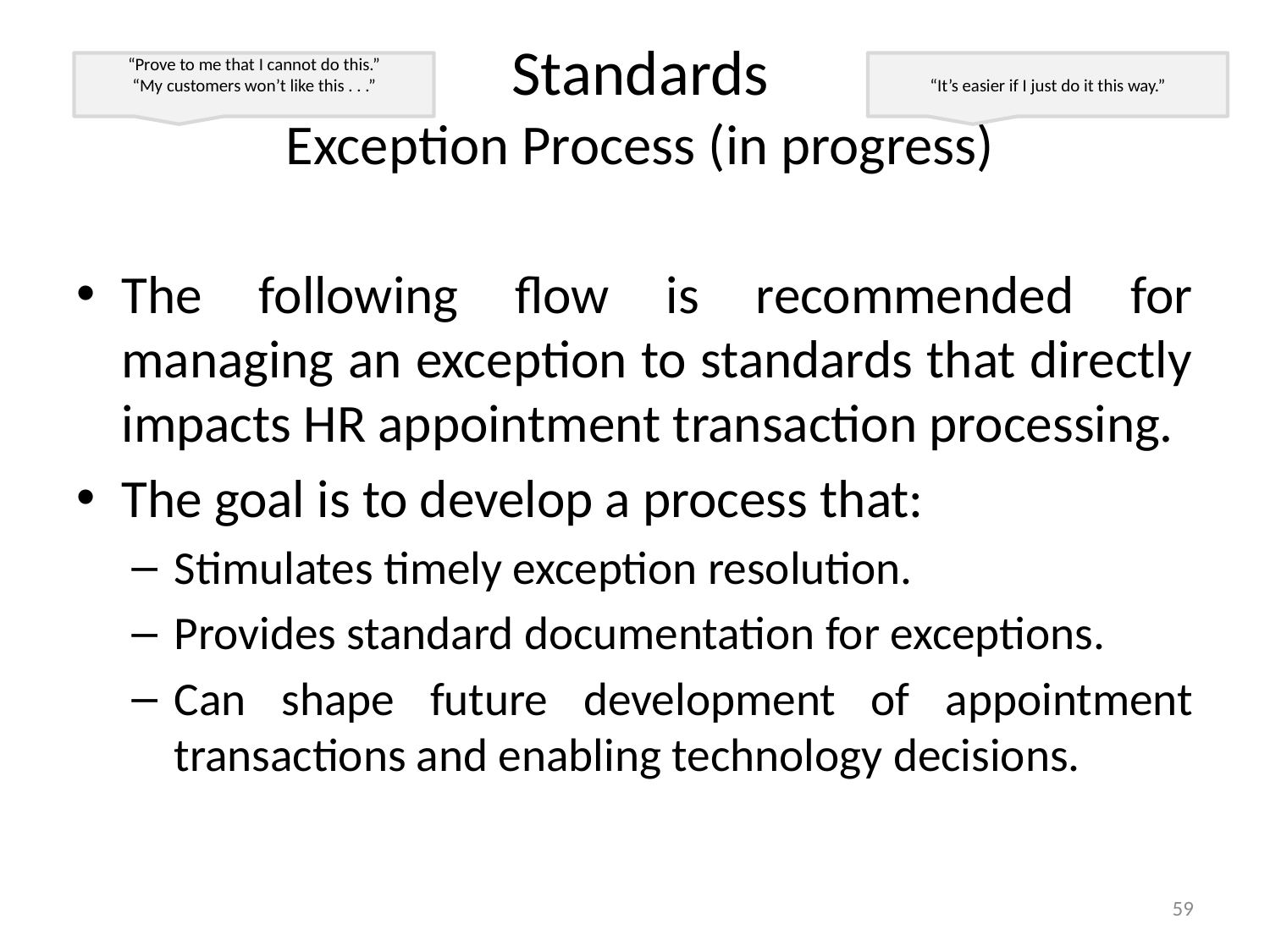

# Standards Exception Process (in progress)
“Prove to me that I cannot do this.”
“My customers won’t like this . . .”

“It’s easier if I just do it this way.”
The following flow is recommended for managing an exception to standards that directly impacts HR appointment transaction processing.
The goal is to develop a process that:
Stimulates timely exception resolution.
Provides standard documentation for exceptions.
Can shape future development of appointment transactions and enabling technology decisions.

59